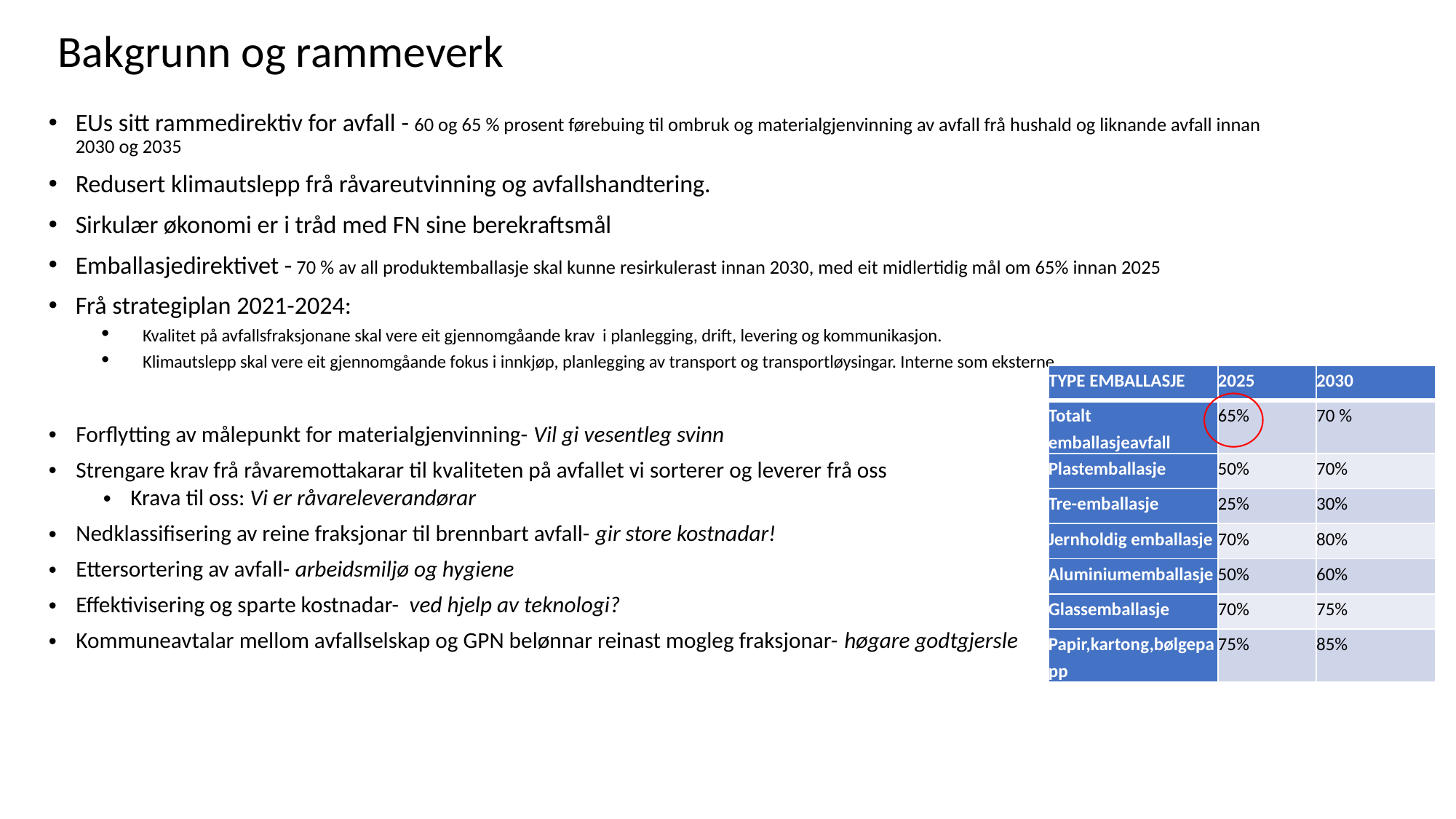

# Bakgrunn og rammeverk
EUs sitt rammedirektiv for avfall - 60 og 65 % prosent førebuing til ombruk og materialgjenvinning av avfall frå hushald og liknande avfall innan 2030 og 2035
Redusert klimautslepp frå råvareutvinning og avfallshandtering.
Sirkulær økonomi er i tråd med FN sine berekraftsmål
Emballasjedirektivet - 70 % av all produktemballasje skal kunne resirkulerast innan 2030, med eit midlertidig mål om 65% innan 2025
Frå strategiplan 2021-2024:
Kvalitet på avfallsfraksjonane skal vere eit gjennomgåande krav  i planlegging, drift, levering og kommunikasjon.
Klimautslepp skal vere eit gjennomgåande fokus i innkjøp, planlegging av transport og transportløysingar. Interne som eksterne.

| TYPE EMBALLASJE | 2025 | 2030 |
| --- | --- | --- |
| Totalt emballasjeavfall | 65% | 70 % |
| Plastemballasje | 50% | 70% |
| Tre-emballasje | 25% | 30% |
| Jernholdig emballasje | 70% | 80% |
| Aluminiumemballasje | 50% | 60% |
| Glassemballasje | 70% | 75% |
| Papir,kartong,bølgepapp | 75% | 85% |

Forflytting av målepunkt for materialgjenvinning- Vil gi vesentleg svinn
Strengare krav frå råvaremottakarar til kvaliteten på avfallet vi sorterer og leverer frå oss
Krava til oss: Vi er råvareleverandørar
Nedklassifisering av reine fraksjonar til brennbart avfall- gir store kostnadar!
Ettersortering av avfall- arbeidsmiljø og hygiene
Effektivisering og sparte kostnadar-  ved hjelp av teknologi?
Kommuneavtalar mellom avfallselskap og GPN belønnar reinast mogleg fraksjonar- høgare godtgjersle